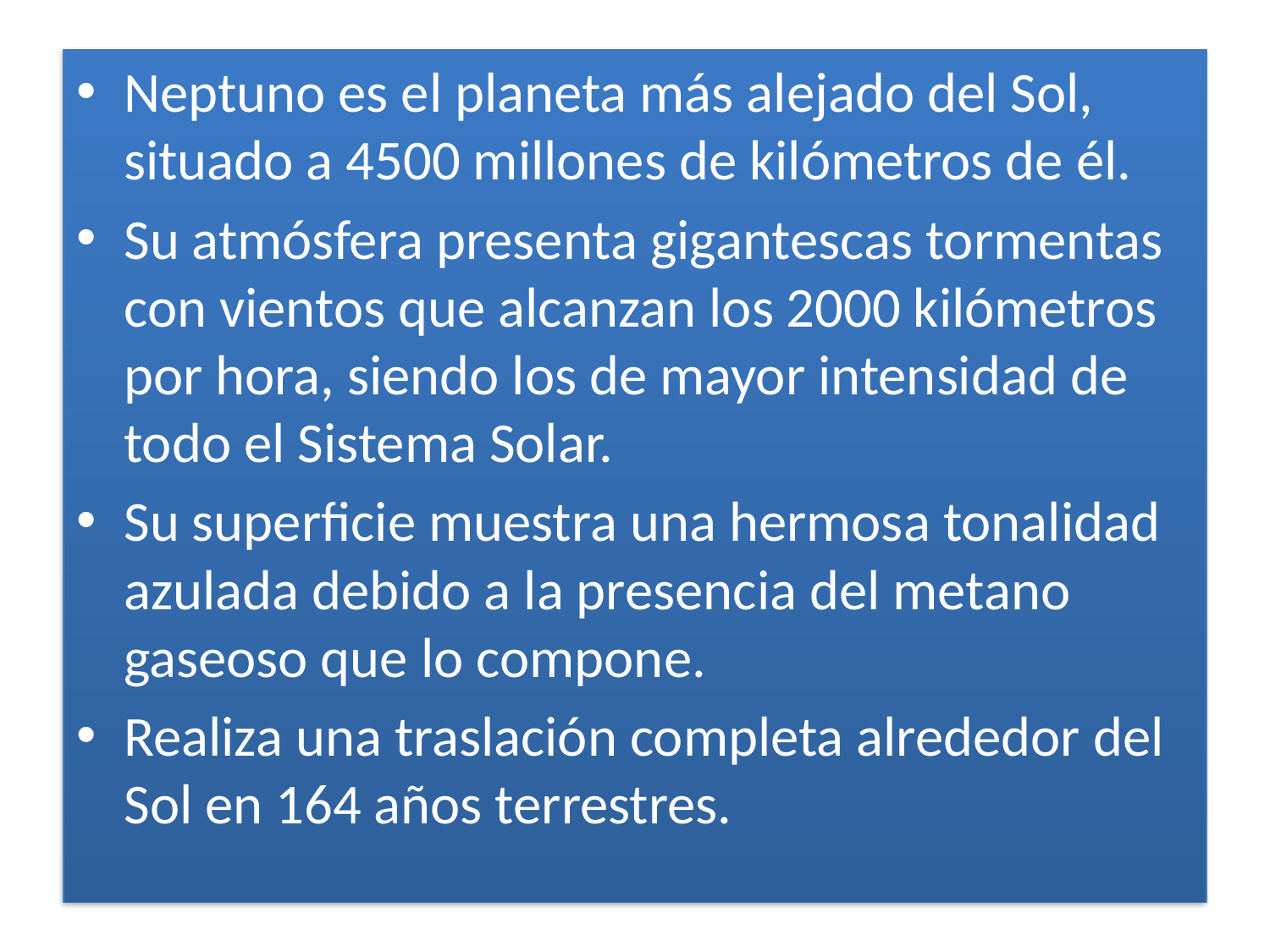

Neptuno es el planeta más alejado del Sol, situado a 4500 millones de kilómetros de él.
Su atmósfera presenta gigantescas tormentas con vientos que alcanzan los 2000 kilómetros por hora, siendo los de mayor intensidad de todo el Sistema Solar.
Su superficie muestra una hermosa tonalidad azulada debido a la presencia del metano gaseoso que lo compone.
Realiza una traslación completa alrededor del Sol en 164 años terrestres.